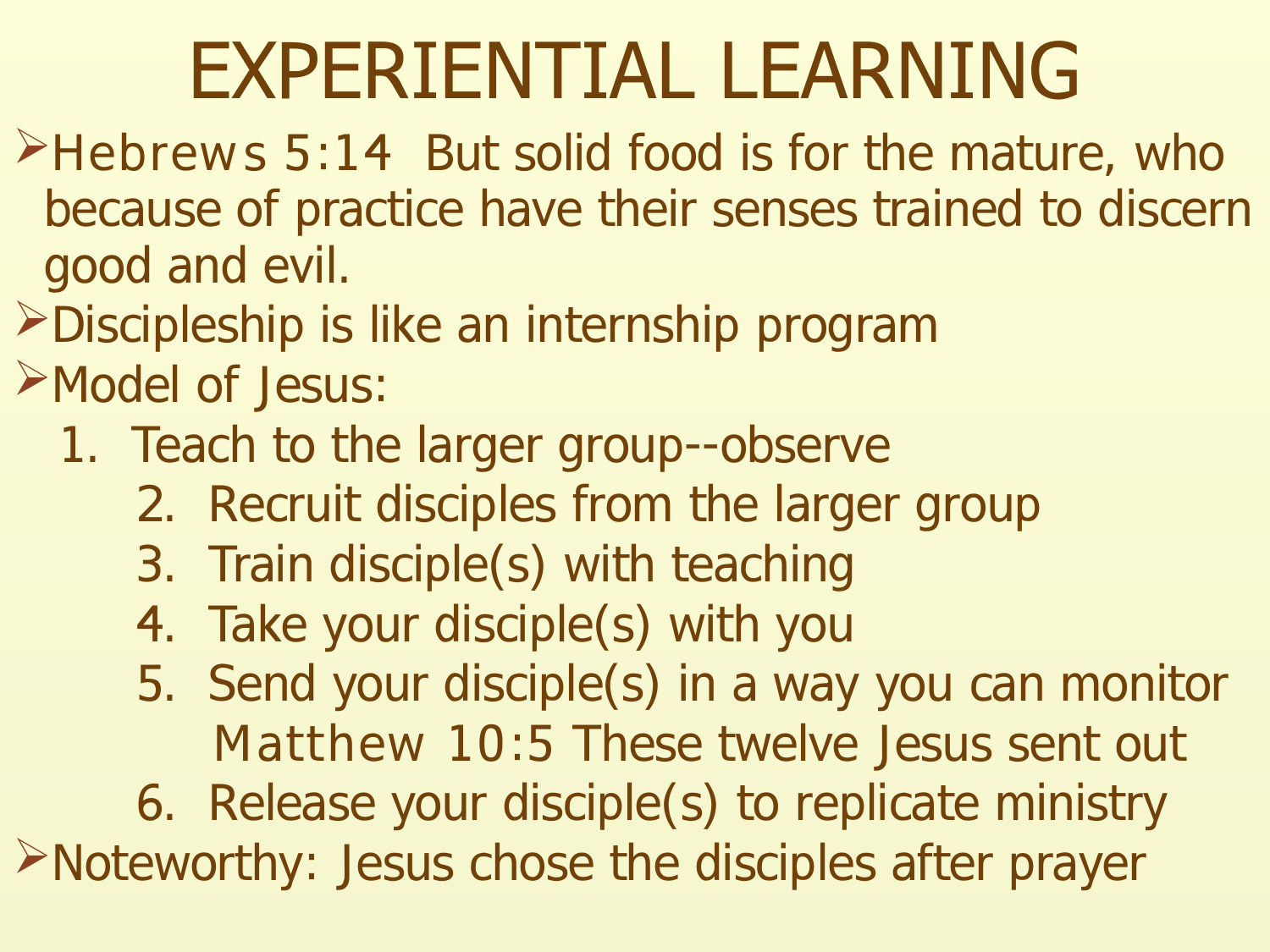

# EXPERIENTIAL LEARNING
Hebrews 5:14  But solid food is for the mature, who because of practice have their senses trained to discern good and evil.
Discipleship is like an internship program
Model of Jesus:
   1.  Teach to the larger group--observe
        2.  Recruit disciples from the larger group
        3.  Train disciple(s) with teaching
        4.  Take your disciple(s) with you
        5.  Send your disciple(s) in a way you can monitor
             Matthew 10:5 These twelve Jesus sent out
        6.  Release your disciple(s) to replicate ministry
Noteworthy: Jesus chose the disciples after prayer